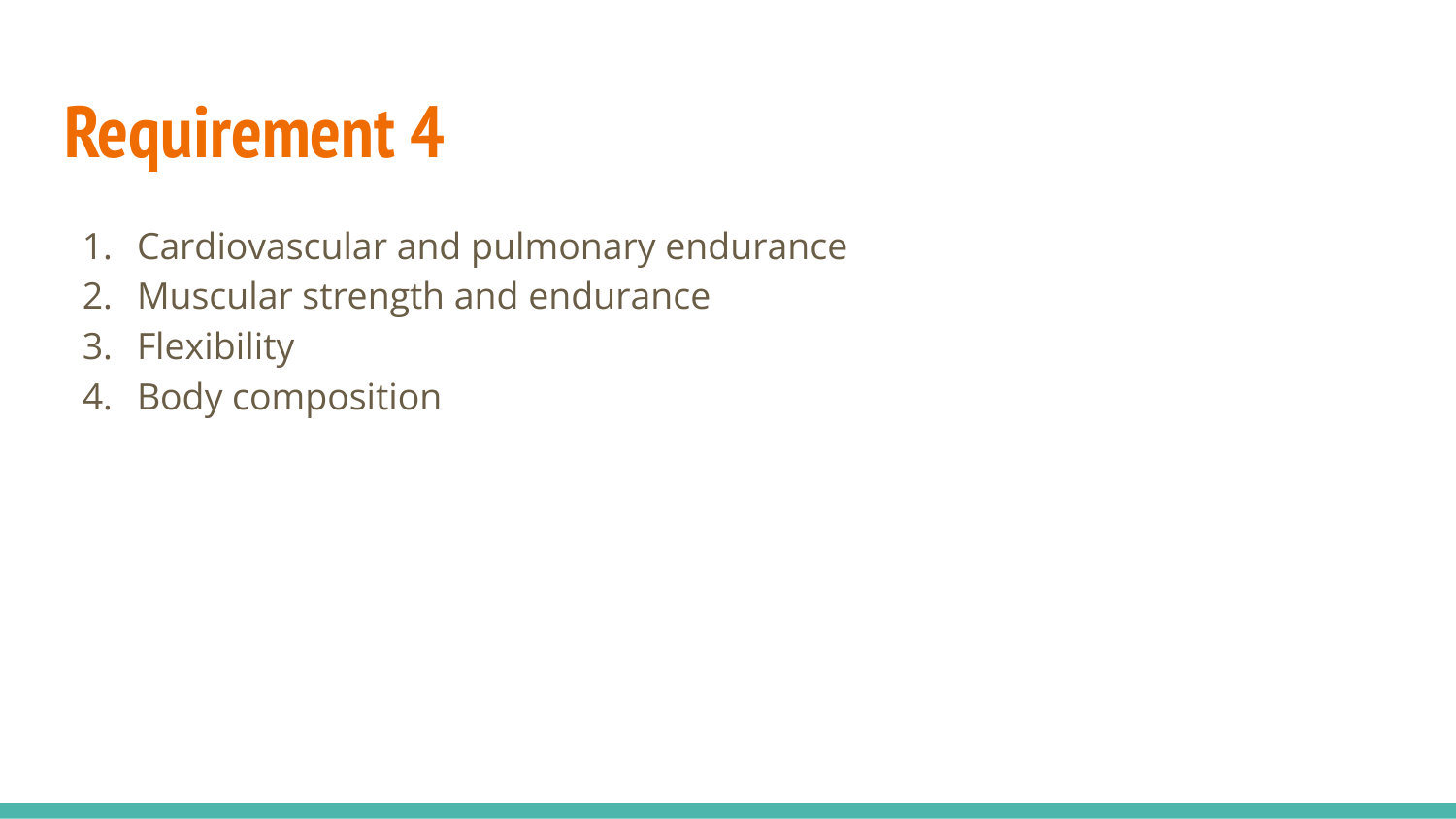

# Requirement 4
Cardiovascular and pulmonary endurance
Muscular strength and endurance
Flexibility
Body composition